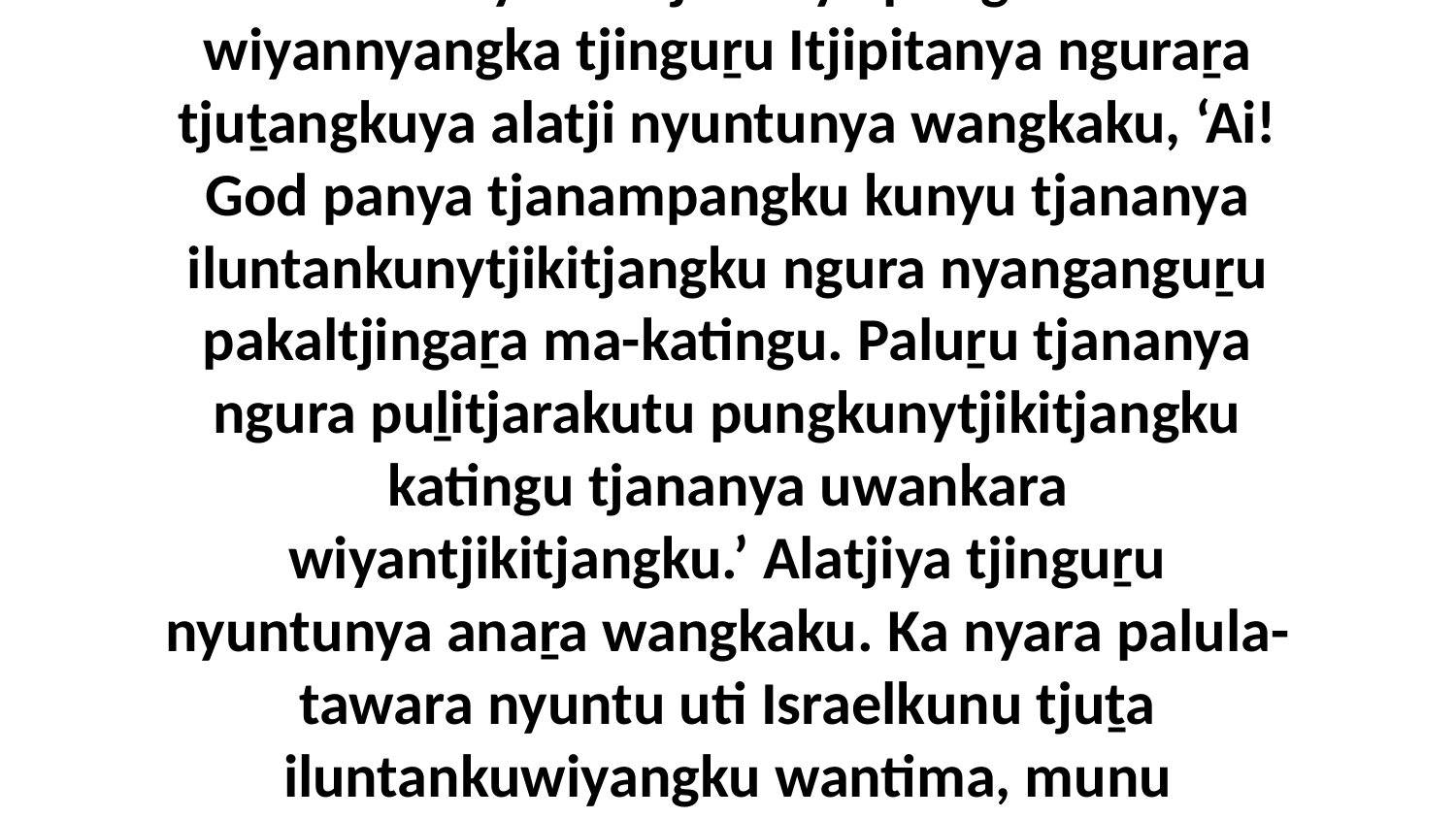

12 Ka nyuntu tjananya pungkula wiyannyangka tjinguṟu Itjipitanya nguraṟa tjuṯangkuya alatji nyuntunya wangkaku, ‘Ai! God panya tjanampangku kunyu tjananya iluntankunytjikitjangku ngura nyanganguṟu pakaltjingaṟa ma-katingu. Paluṟu tjananya ngura puḻitjarakutu pungkunytjikitjangku katingu tjananya uwankara wiyantjikitjangku.’ Alatjiya tjinguṟu nyuntunya anaṟa wangkaku. Ka nyara palula-tawara nyuntu uti Israelkunu tjuṯa iluntankuwiyangku wantima, munu tjanampa mirpaṉariwiya kalyparingama.